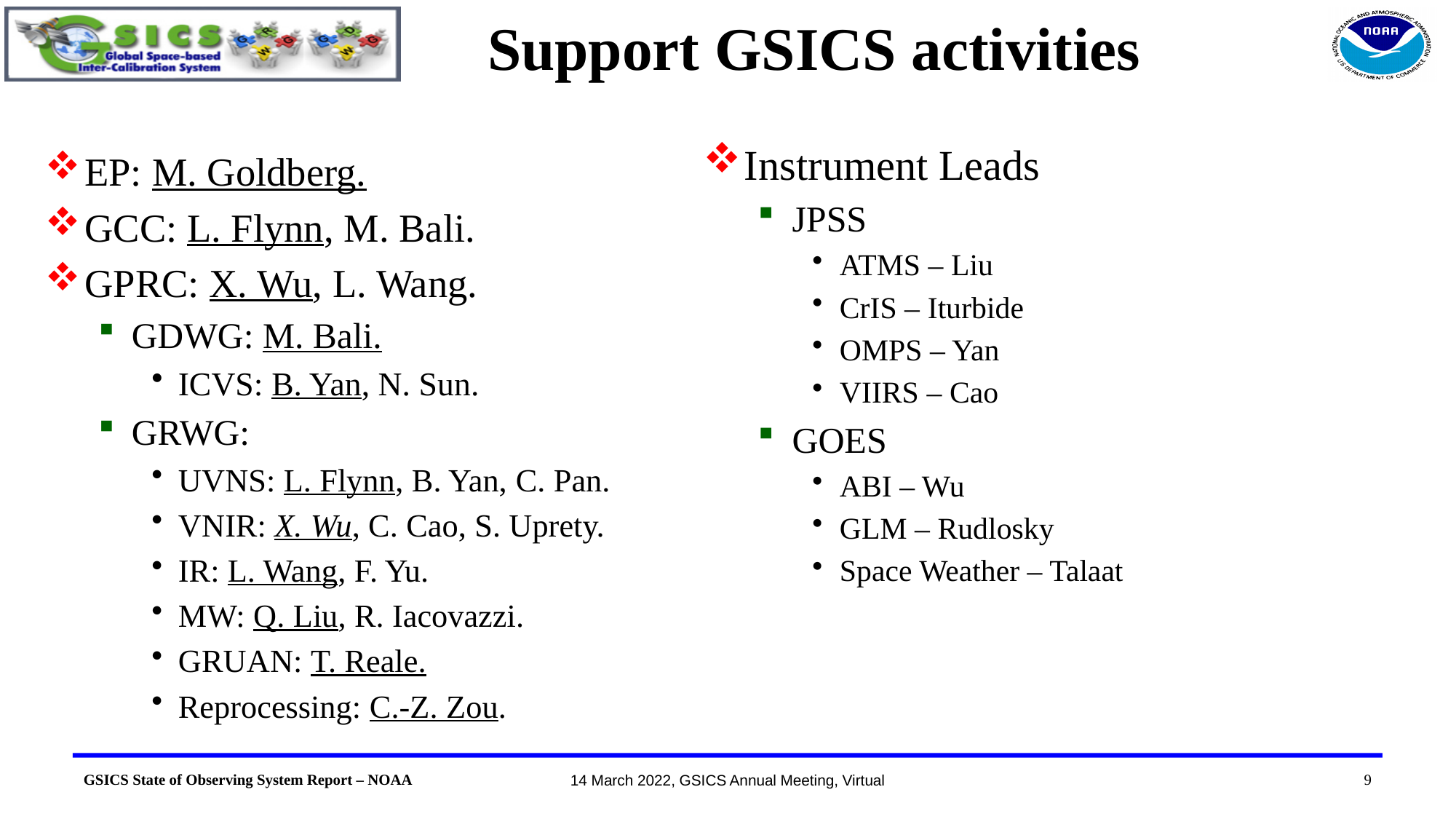

# Support GSICS activities
Instrument Leads
JPSS
ATMS – Liu
CrIS – Iturbide
OMPS – Yan
VIIRS – Cao
GOES
ABI – Wu
GLM – Rudlosky
Space Weather – Talaat

EP: M. Goldberg.
GCC: L. Flynn, M. Bali.
GPRC: X. Wu, L. Wang.
GDWG: M. Bali.
ICVS: B. Yan, N. Sun.
GRWG:
UVNS: L. Flynn, B. Yan, C. Pan.
VNIR: X. Wu, C. Cao, S. Uprety.
IR: L. Wang, F. Yu.
MW: Q. Liu, R. Iacovazzi.
GRUAN: T. Reale.
Reprocessing: C.-Z. Zou.
9